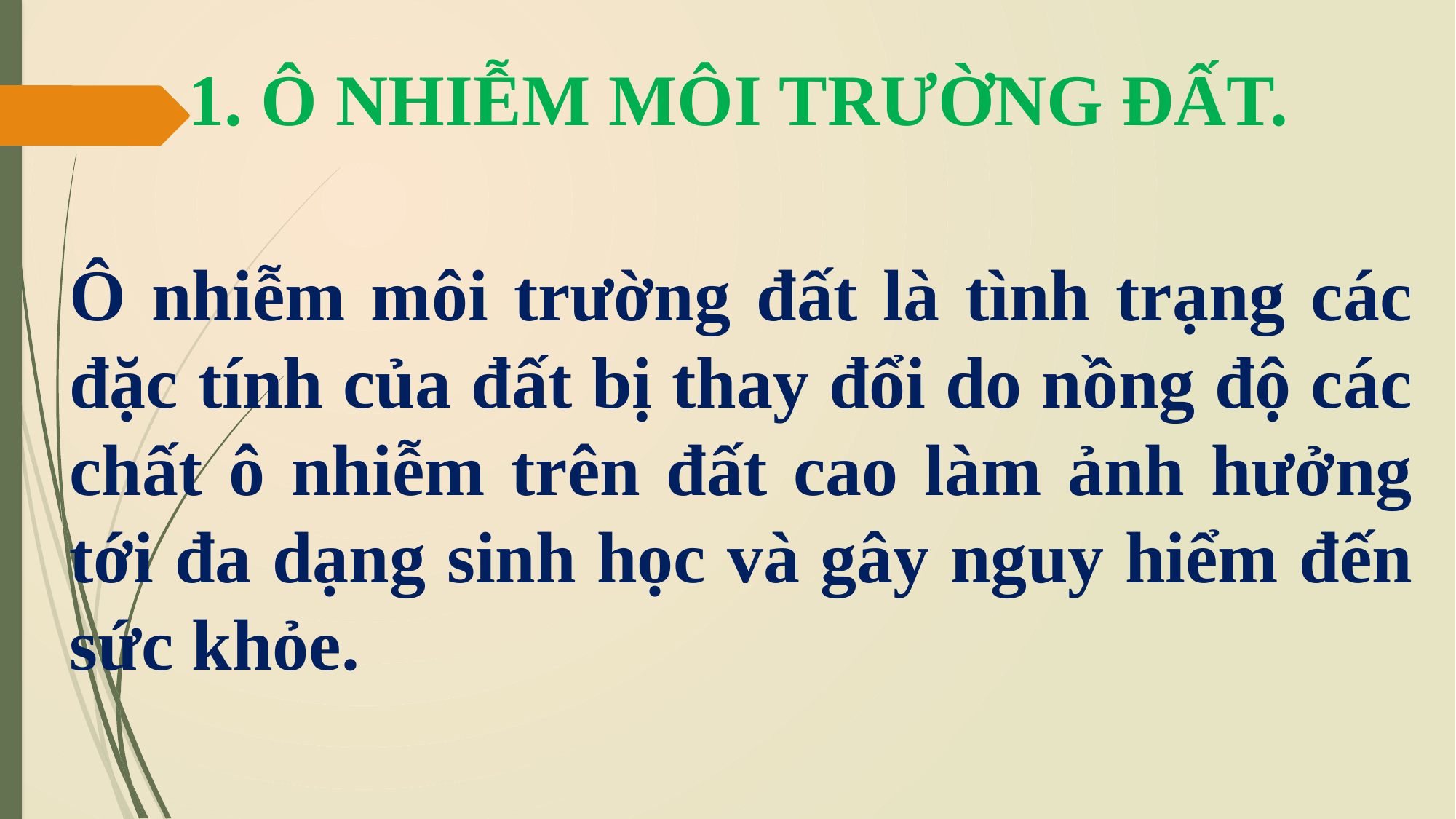

# 1. Ô NHIỄM MÔI TRƯỜNG ĐẤT.
Ô nhiễm môi trường đất là tình trạng các đặc tính của đất bị thay đổi do nồng độ các chất ô nhiễm trên đất cao làm ảnh hưởng tới đa dạng sinh học và gây nguy hiểm đến sức khỏe.